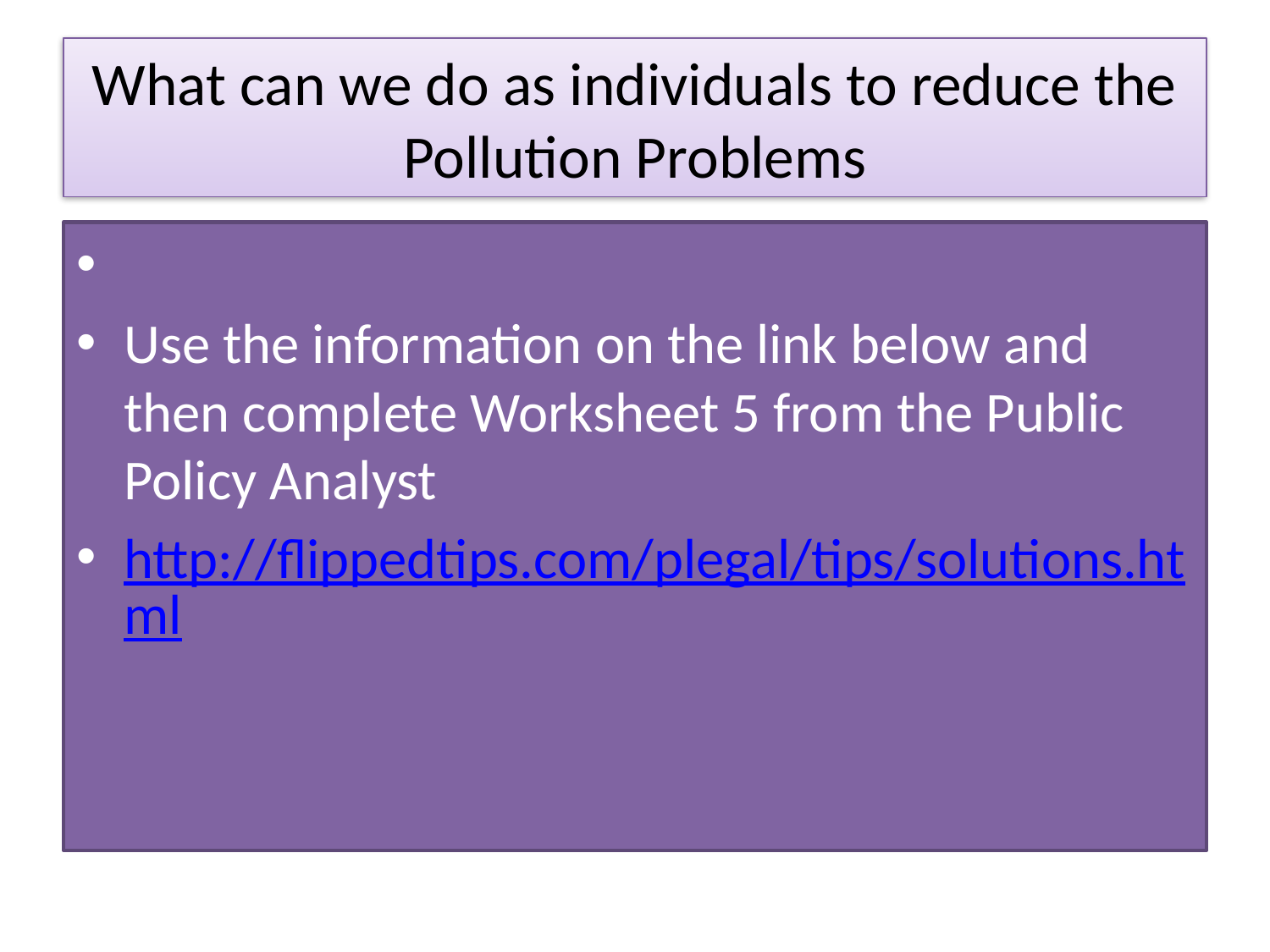

# What can we do as individuals to reduce the Pollution Problems

Use the information on the link below and then complete Worksheet 5 from the Public Policy Analyst
http://flippedtips.com/plegal/tips/solutions.html